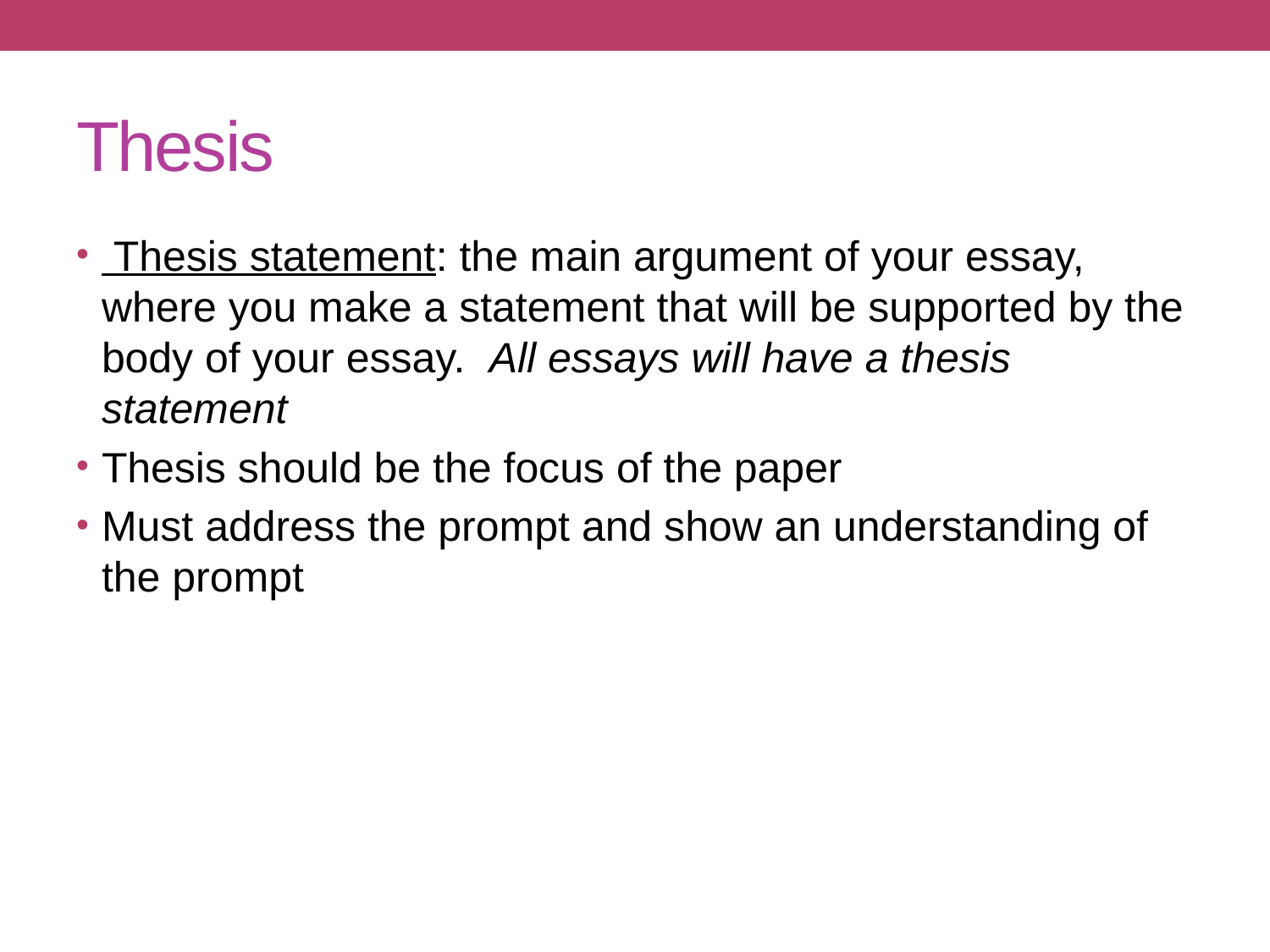

# Thesis
 Thesis statement: the main argument of your essay, where you make a statement that will be supported by the body of your essay.  All essays will have a thesis statement
Thesis should be the focus of the paper
Must address the prompt and show an understanding of the prompt